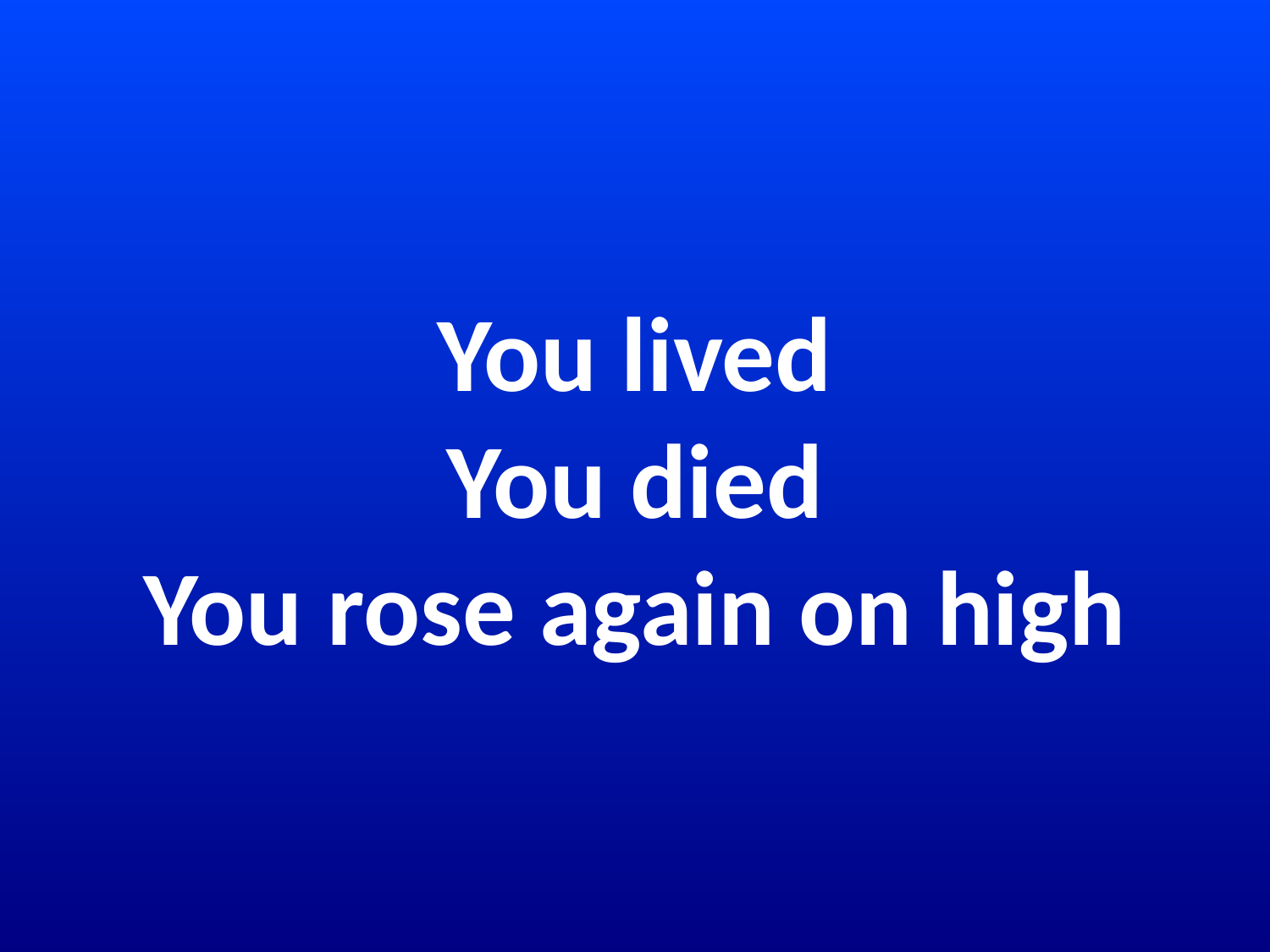

# You lived You died You rose again on high